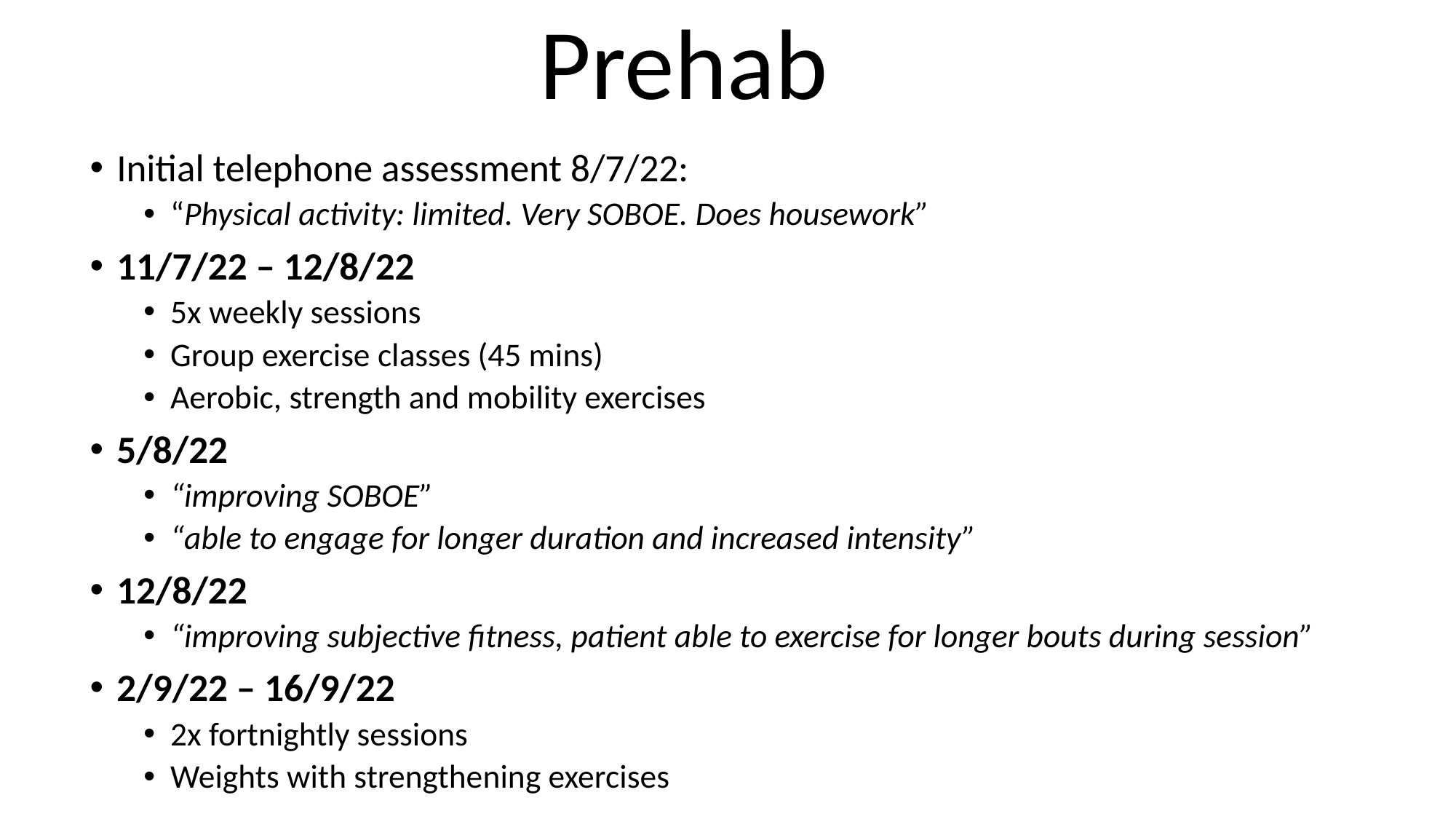

# Prehab
Initial telephone assessment 8/7/22:
“Physical activity: limited. Very SOBOE. Does housework”
11/7/22 – 12/8/22
5x weekly sessions
Group exercise classes (45 mins)
Aerobic, strength and mobility exercises
5/8/22
“improving SOBOE”
“able to engage for longer duration and increased intensity”
12/8/22
“improving subjective fitness, patient able to exercise for longer bouts during session”
2/9/22 – 16/9/22
2x fortnightly sessions
Weights with strengthening exercises